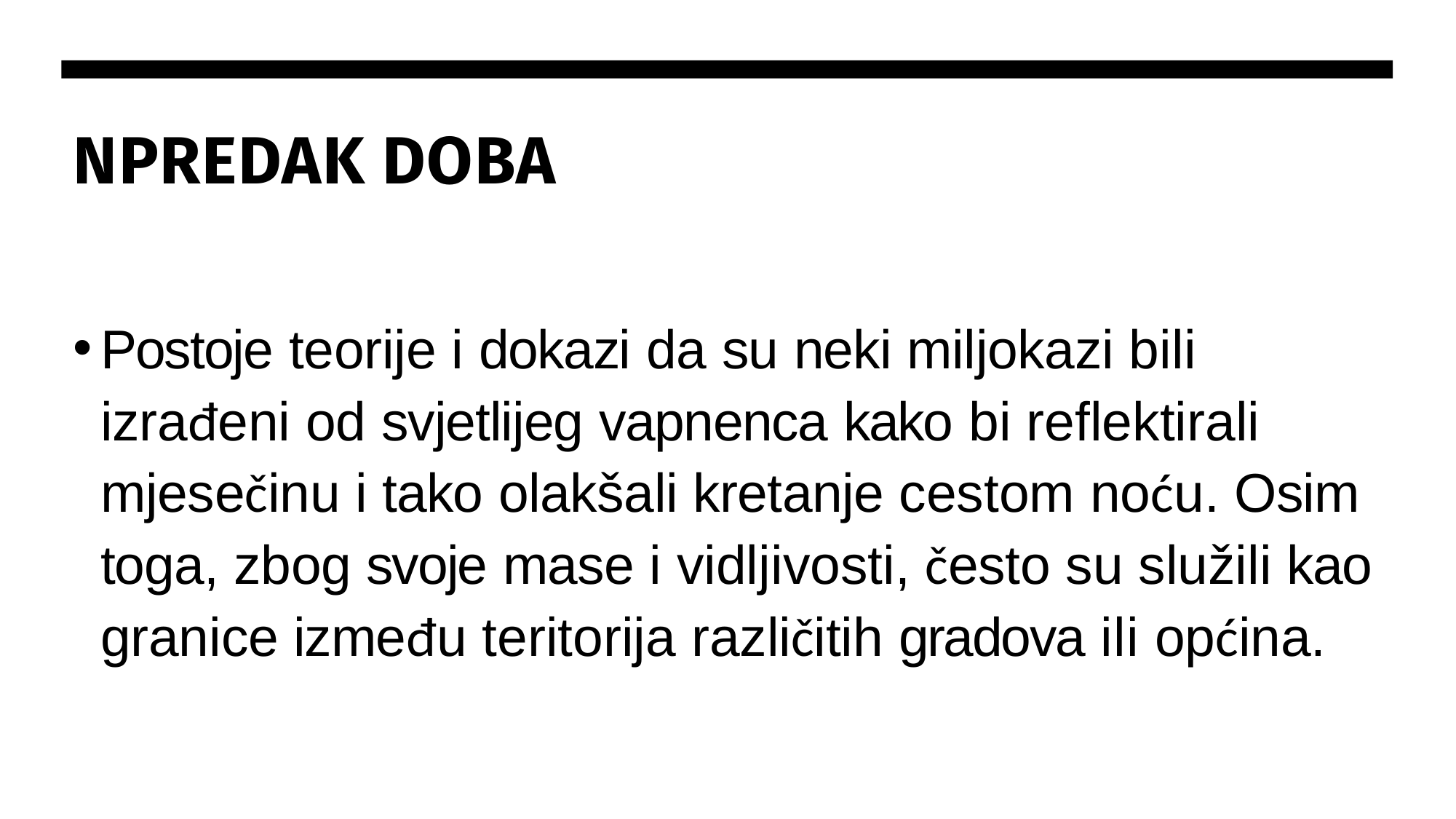

# NPREDAK DOBA
Postoje teorije i dokazi da su neki miljokazi bili izrađeni od svjetlijeg vapnenca kako bi reflektirali mjesečinu i tako olakšali kretanje cestom noću. Osim toga, zbog svoje mase i vidljivosti, često su služili kao granice između teritorija različitih gradova ili općina.